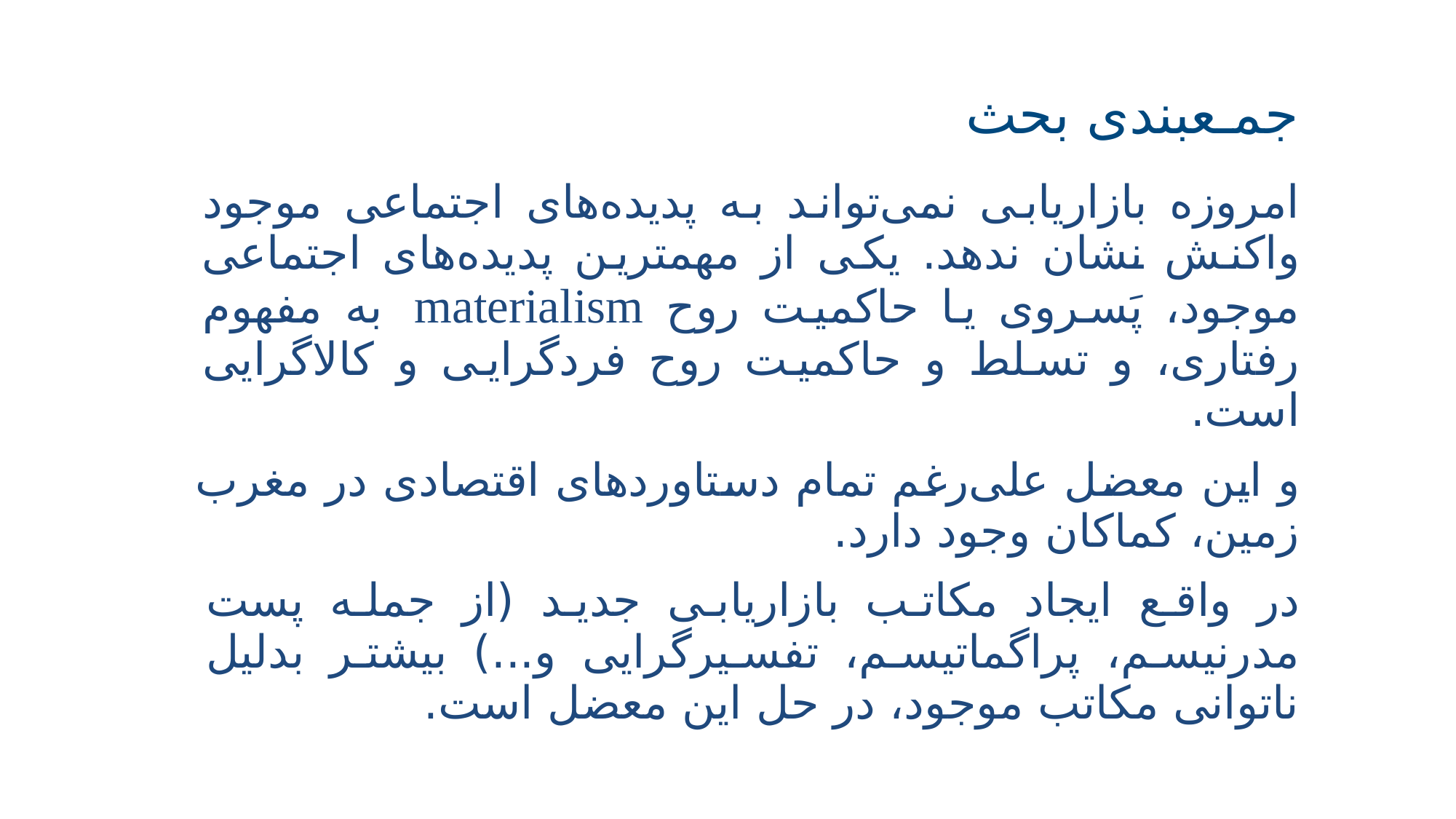

# جمـعبندی بحث
امروزه بازاریابی نمی‌تواند به پدیده‌های اجتماعی موجود واکنش نشان ندهد. یکی از مهمترین پدیده‌های اجتماعی موجود، پَسروی یا حاکمیت روح materialism  به مفهوم رفتاری، و تسلط و حاکمیت روح فردگرایی و کالاگرایی است.
و این معضل علی‌رغم تمام دستاوردهای اقتصادی‌ در مغرب زمین، کماکان وجود دارد.
در واقع ایجاد مکاتب بازاریابی جدید (از جمله پست مدرنیسم، پراگماتیسم، تفسیرگرایی و...) بیشتر بدلیل ناتوانی مکاتب موجود، در حل این معضل است.